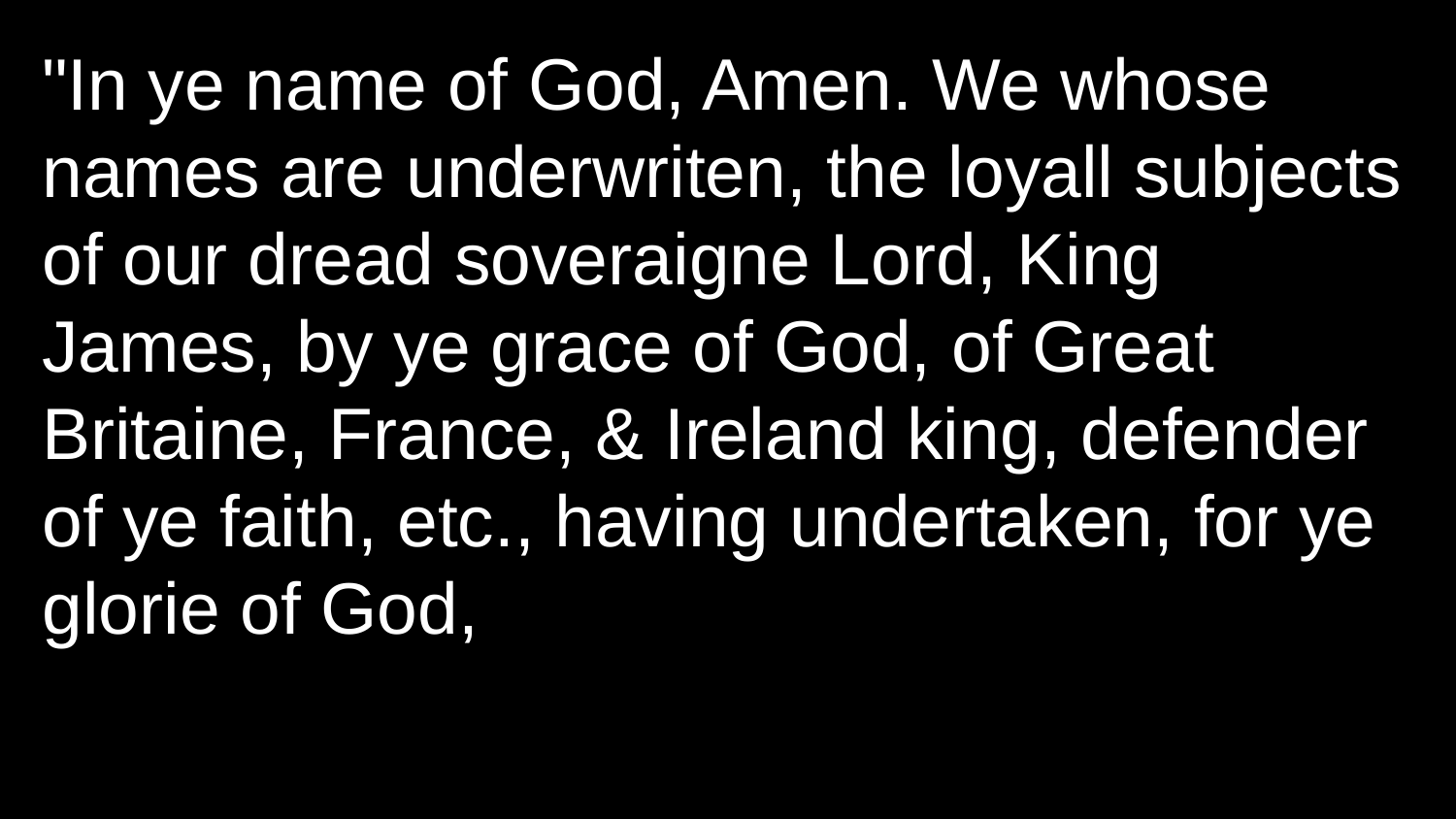

"In ye name of God, Amen. We whose names are underwriten, the loyall subjects of our dread soveraigne Lord, King James, by ye grace of God, of Great Britaine, France, & Ireland king, defender of ye faith, etc., having undertaken, for ye glorie of God,